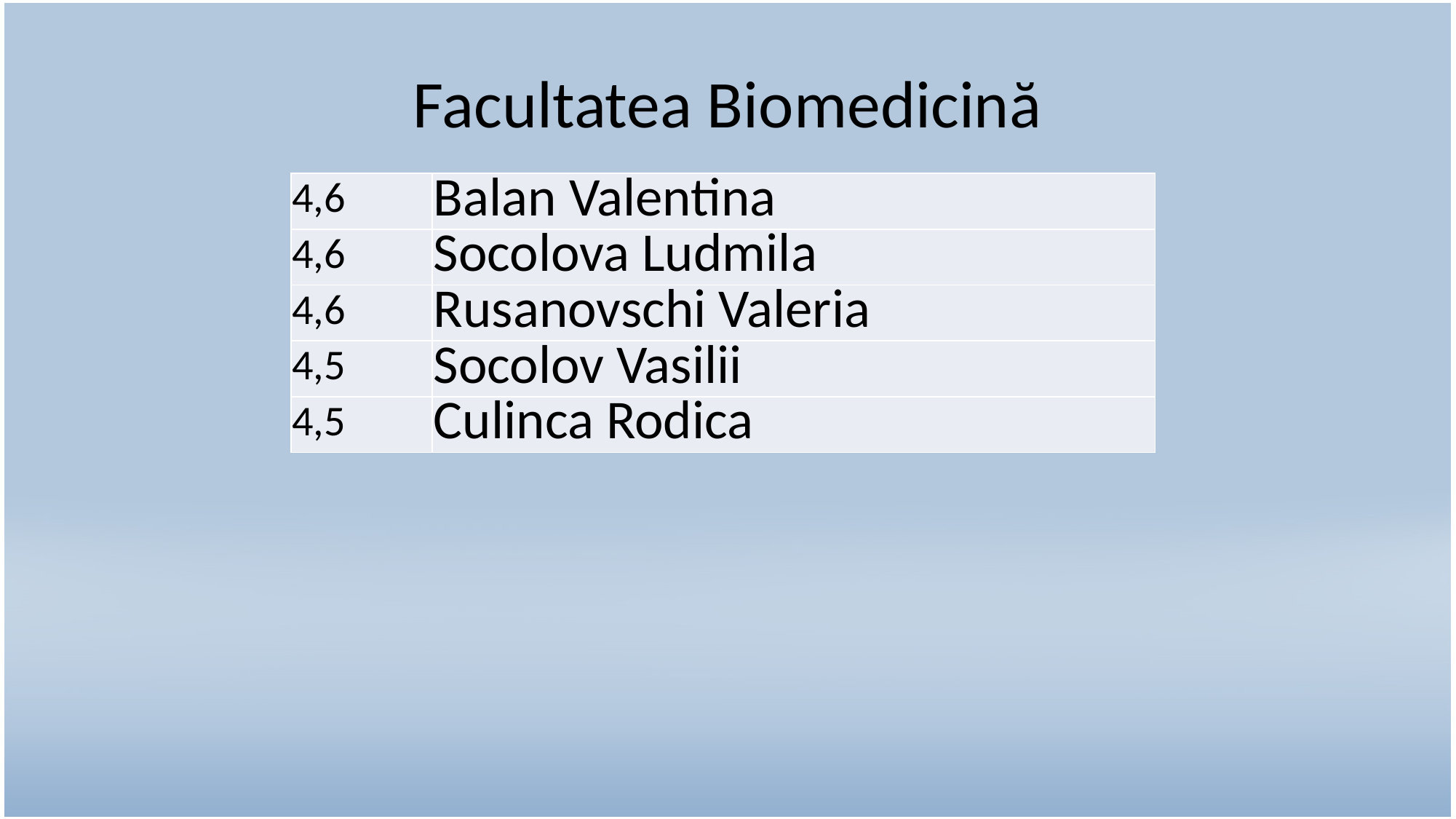

# Facultatea Biomedicină
| 4,6 | Balan Valentina |
| --- | --- |
| 4,6 | Socolova Ludmila |
| 4,6 | Rusanovschi Valeria |
| 4,5 | Socolov Vasilii |
| 4,5 | Culinca Rodica |